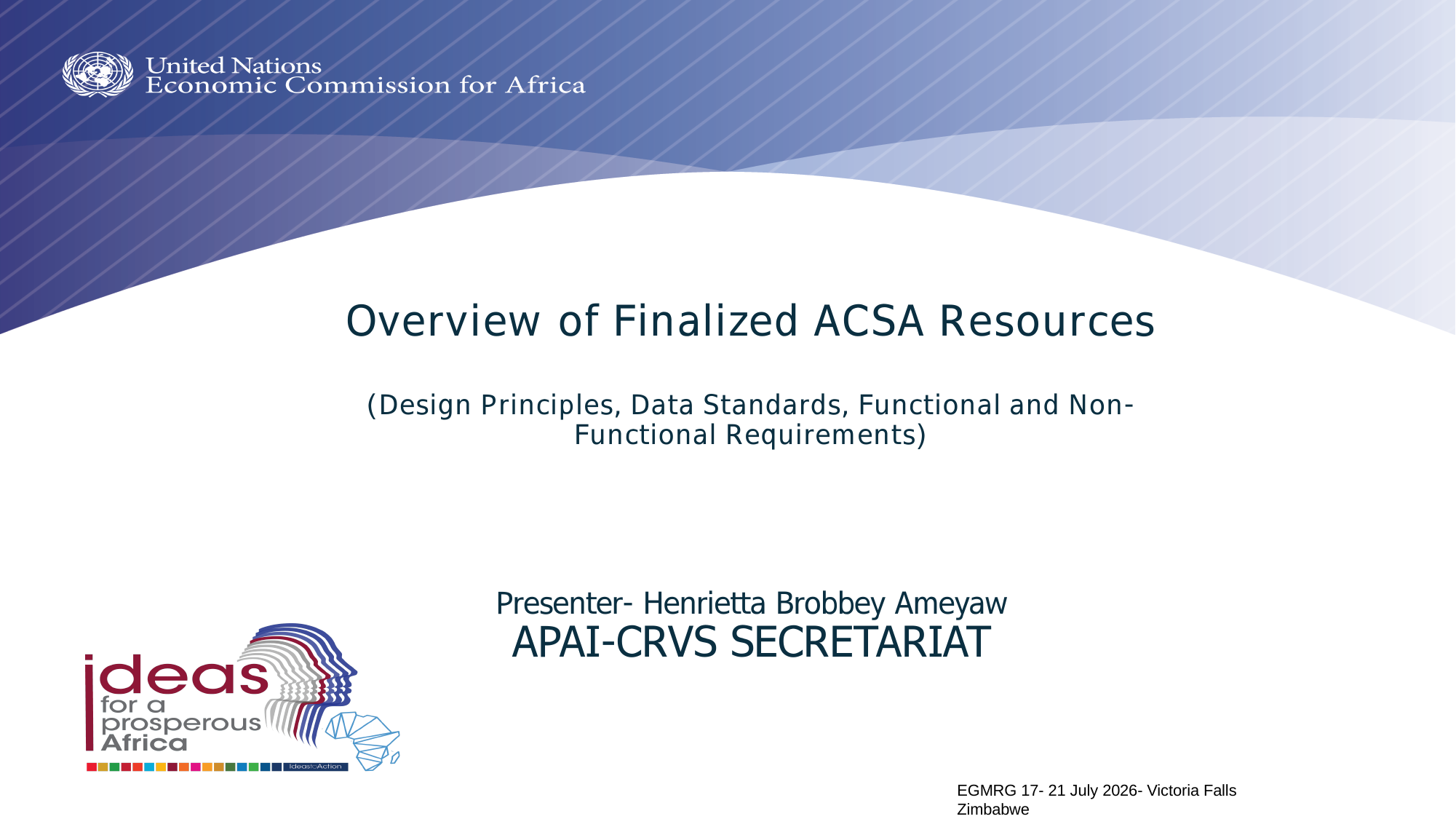

# Overview of Finalized ACSA Resources (Design Principles, Data Standards, Functional and Non- Functional Requirements) Presenter- Henrietta Brobbey Ameyaw APAI-CRVS SECRETARIAT
EGMRG 17- 21 July 2026- Victoria Falls Zimbabwe